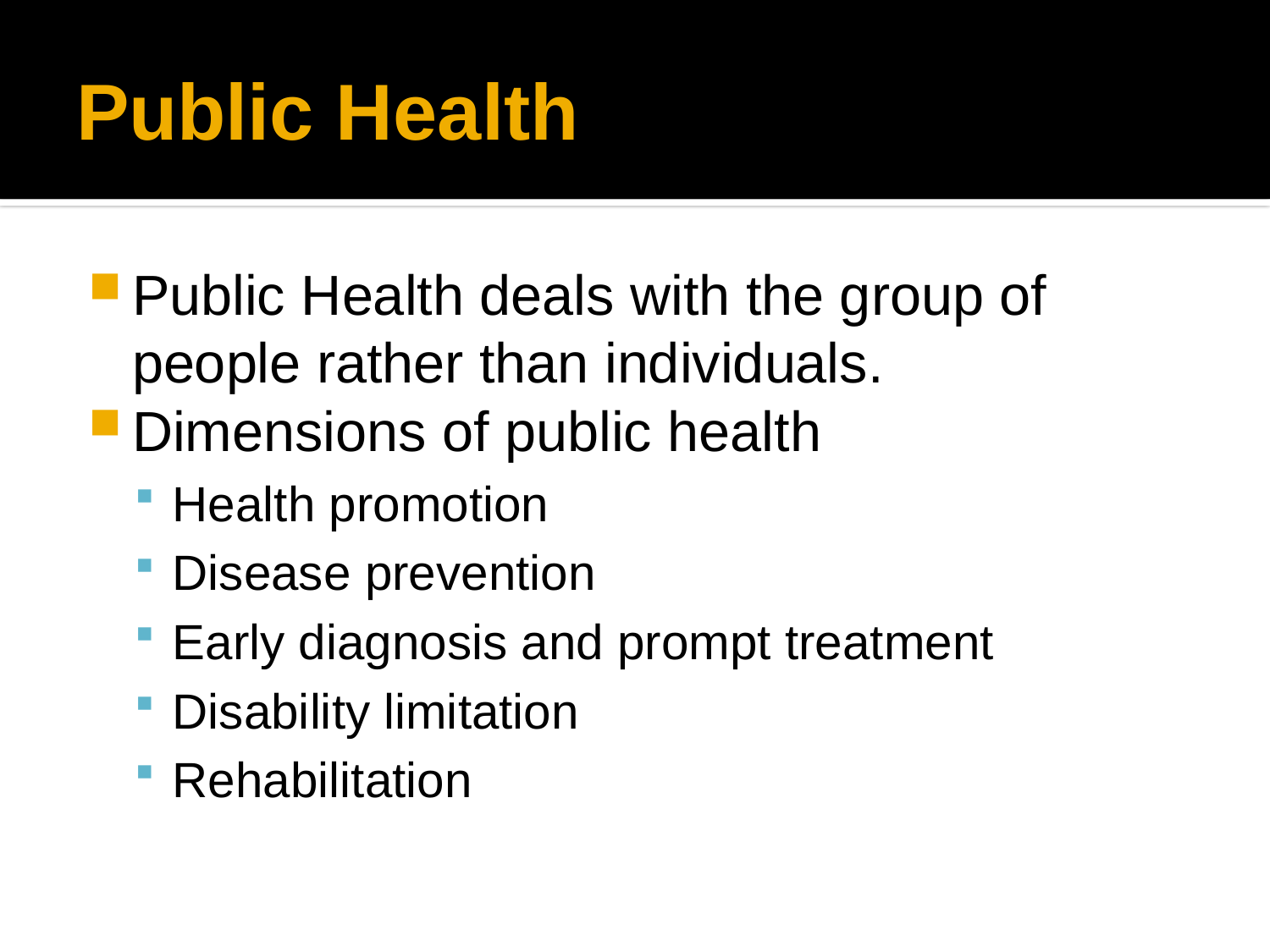

# Public Health
Public Health deals with the group of people rather than individuals.
Dimensions of public health
Health promotion
Disease prevention
Early diagnosis and prompt treatment
Disability limitation
Rehabilitation